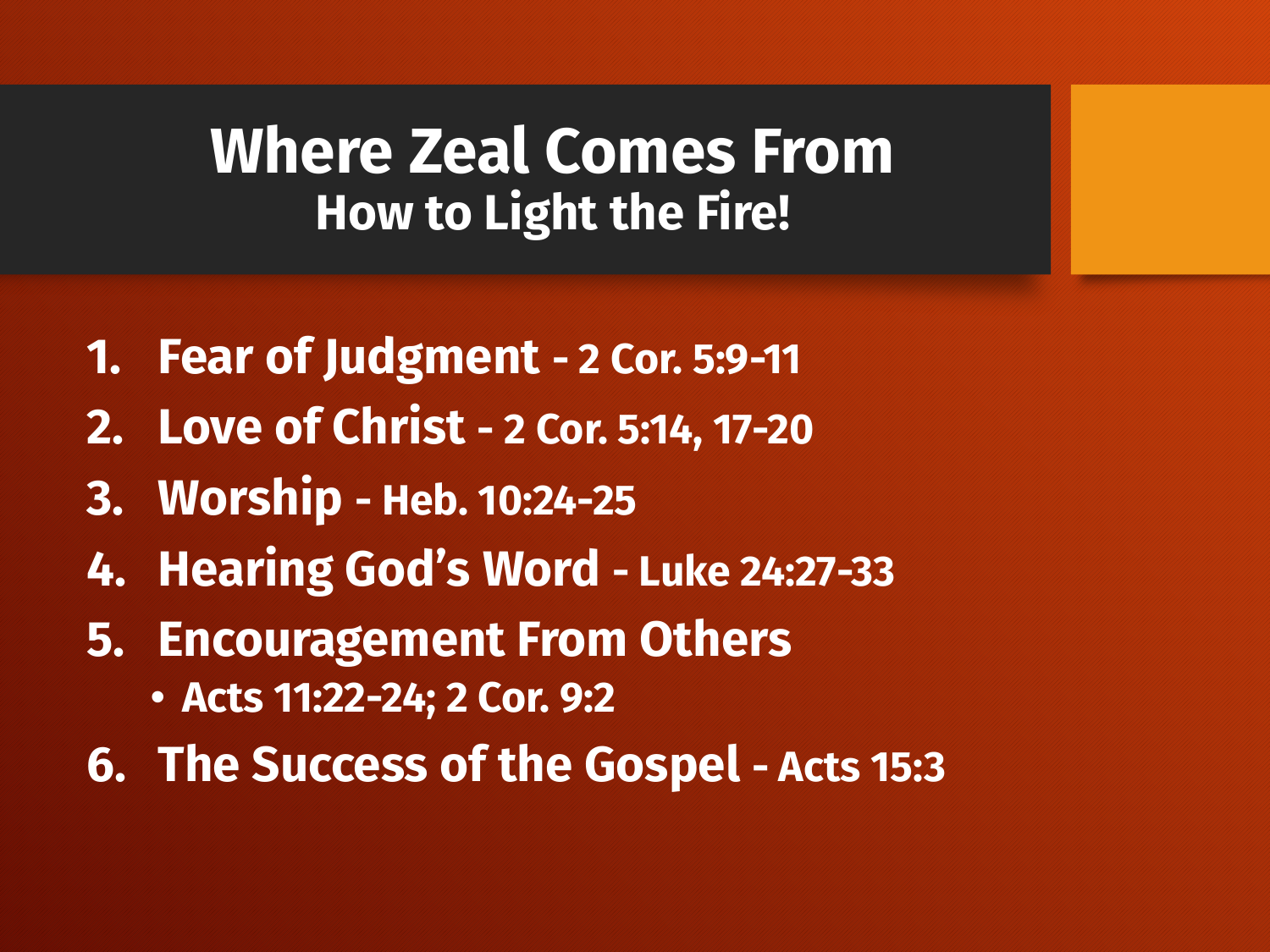

# Where Zeal Comes From How to Light the Fire!
Fear of Judgment - 2 Cor. 5:9-11
Love of Christ - 2 Cor. 5:14, 17-20
Worship - Heb. 10:24-25
Hearing God’s Word - Luke 24:27-33
Encouragement From Others
Acts 11:22-24; 2 Cor. 9:2
The Success of the Gospel - Acts 15:3